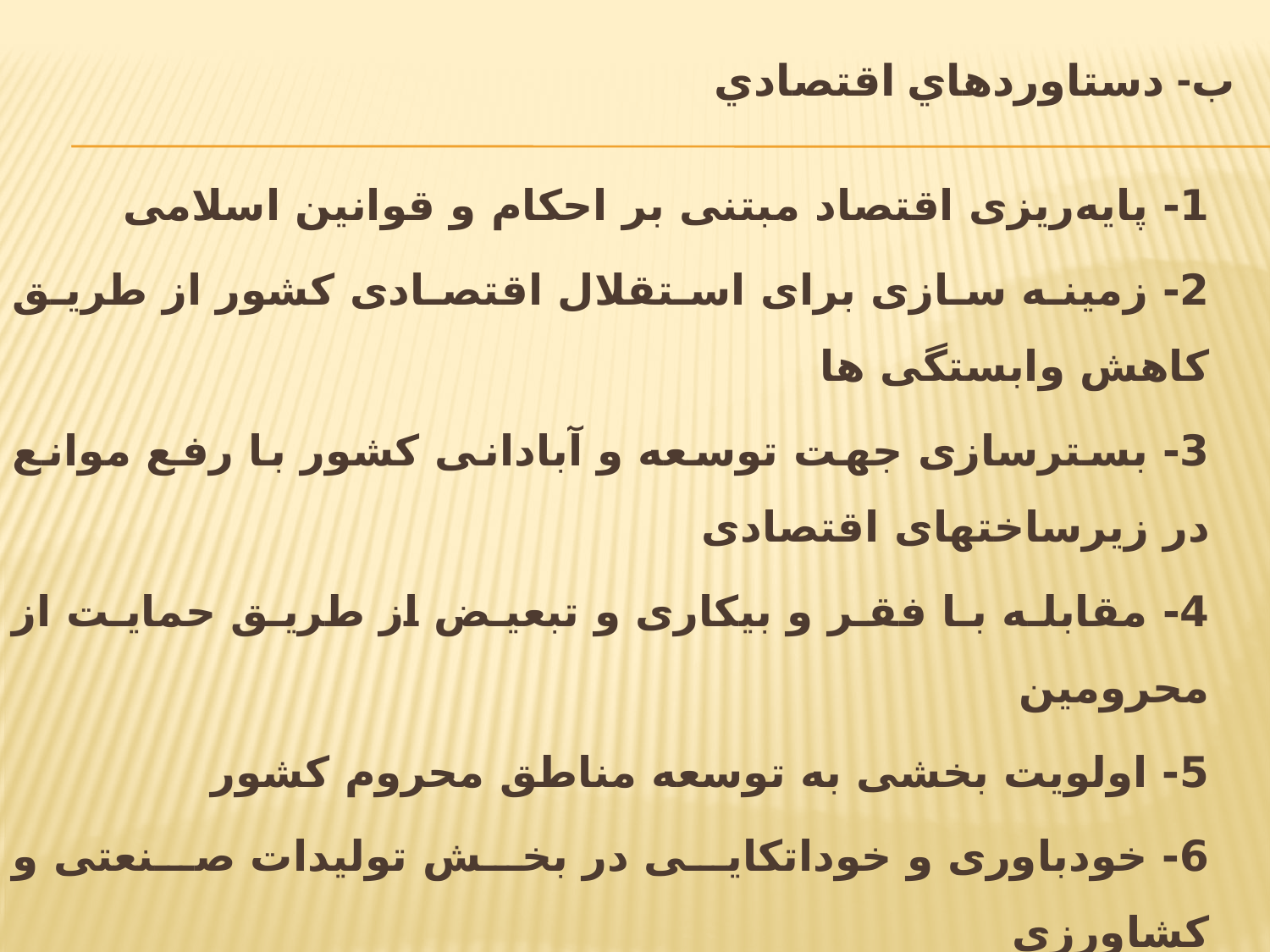

# ب- دستاورد‏هاي اقتصادي
1- پایه‌ریزی اقتصاد مبتنی بر احکام و قوانین اسلامی
2- زمینه سازی برای استقلال اقتصادی کشور از طریق کاهش وابستگی ها
3- بسترسازی جهت توسعه و آبادانی کشور با رفع موانع در زیرساختهای اقتصادی
4- مقابله با فقر و بیکاری و تبعیض از طریق حمایت از محرومین
5- اولویت بخشی به توسعه مناطق محروم کشور
6- خودباوری و خوداتکایی در بخش تولیدات صنعتی و کشاورزی
7- مقابله با فرهنگ مصرف گرایی و اشرافی گری